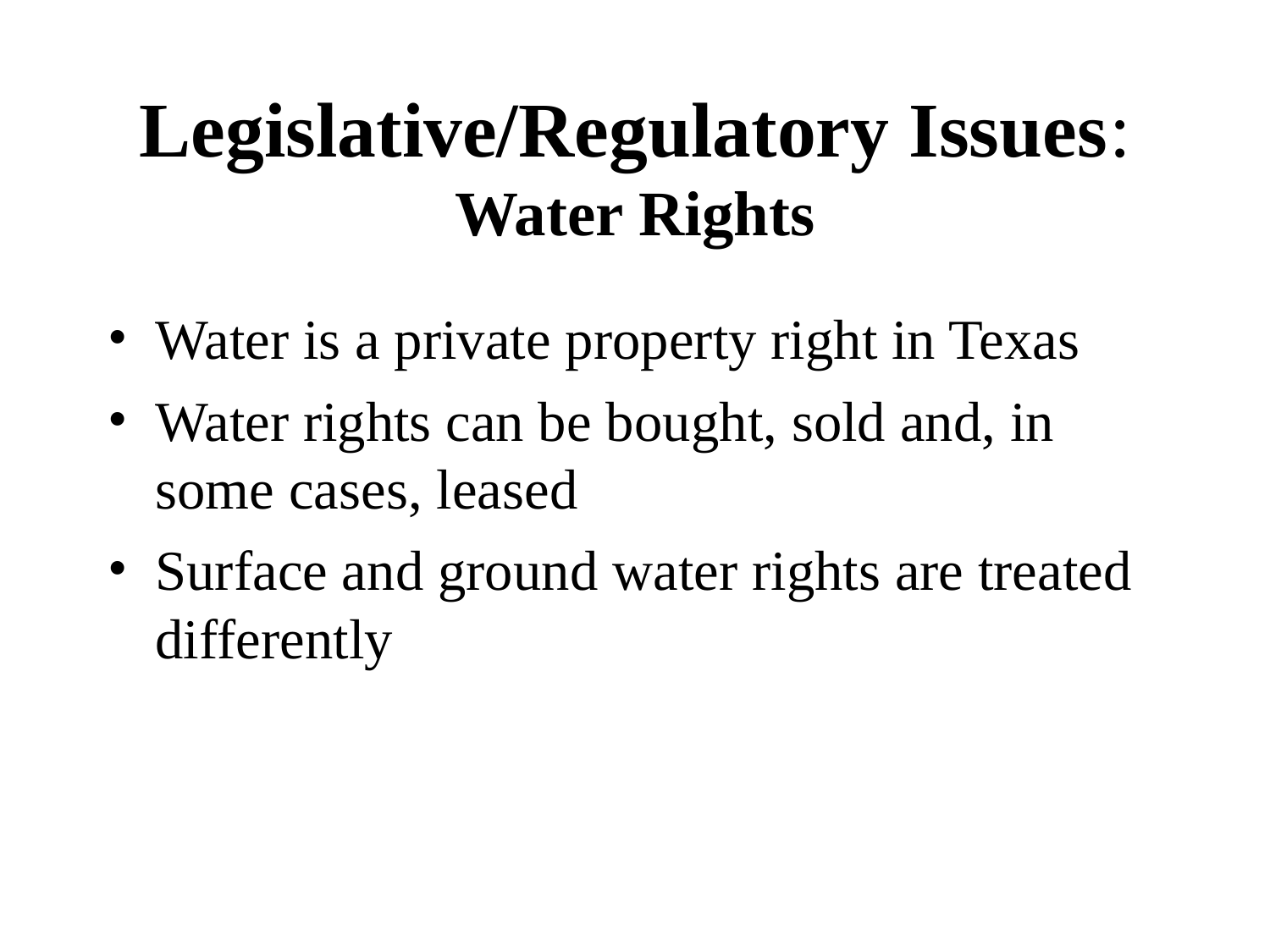

# Legislative/Regulatory Issues: Water Rights
Water is a private property right in Texas
Water rights can be bought, sold and, in some cases, leased
Surface and ground water rights are treated differently